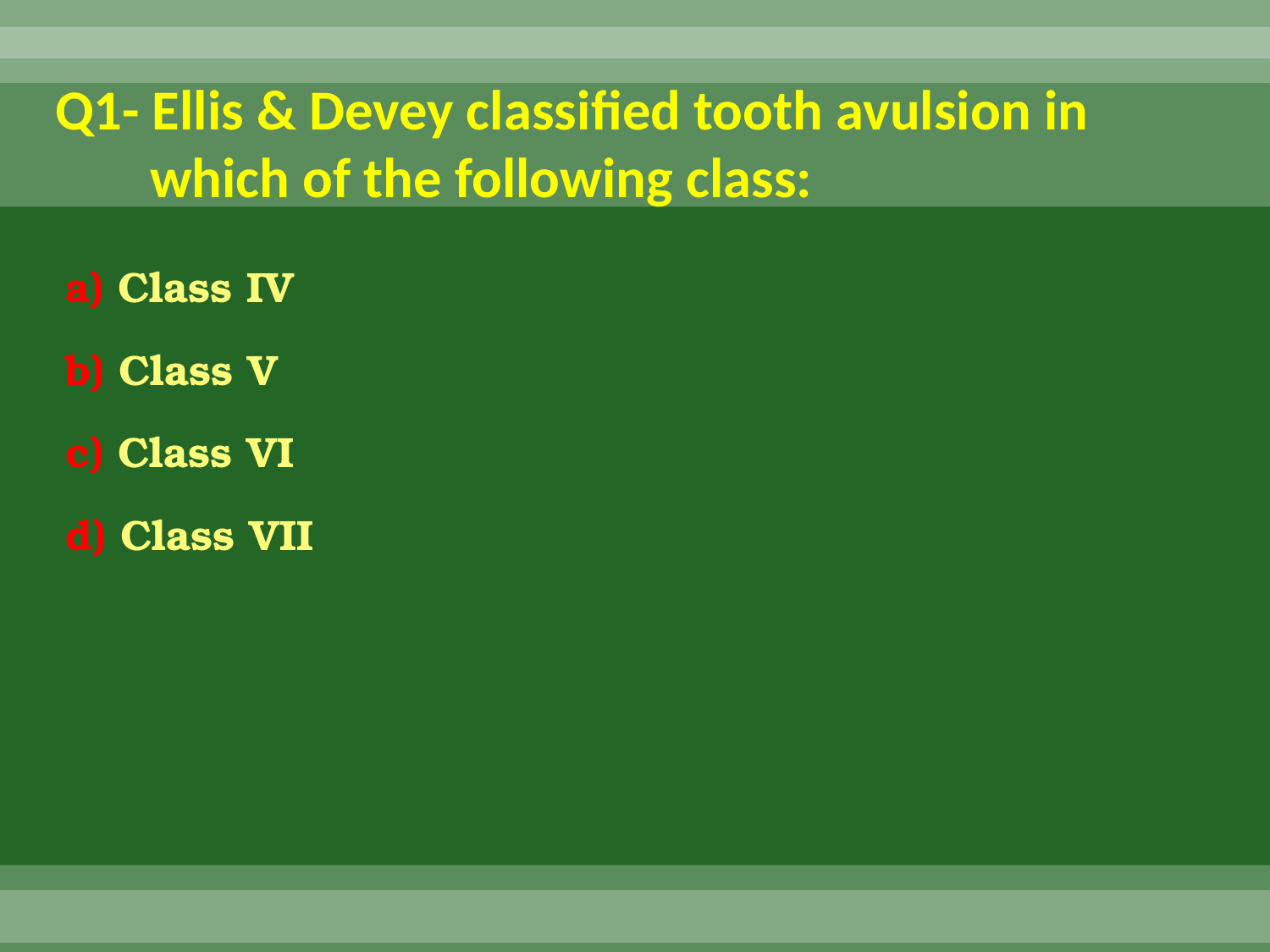

# Q1- Ellis & Devey classified tooth avulsion in which of the following class:
a) Class IV
b) Class V
c) Class VI
d) Class VII